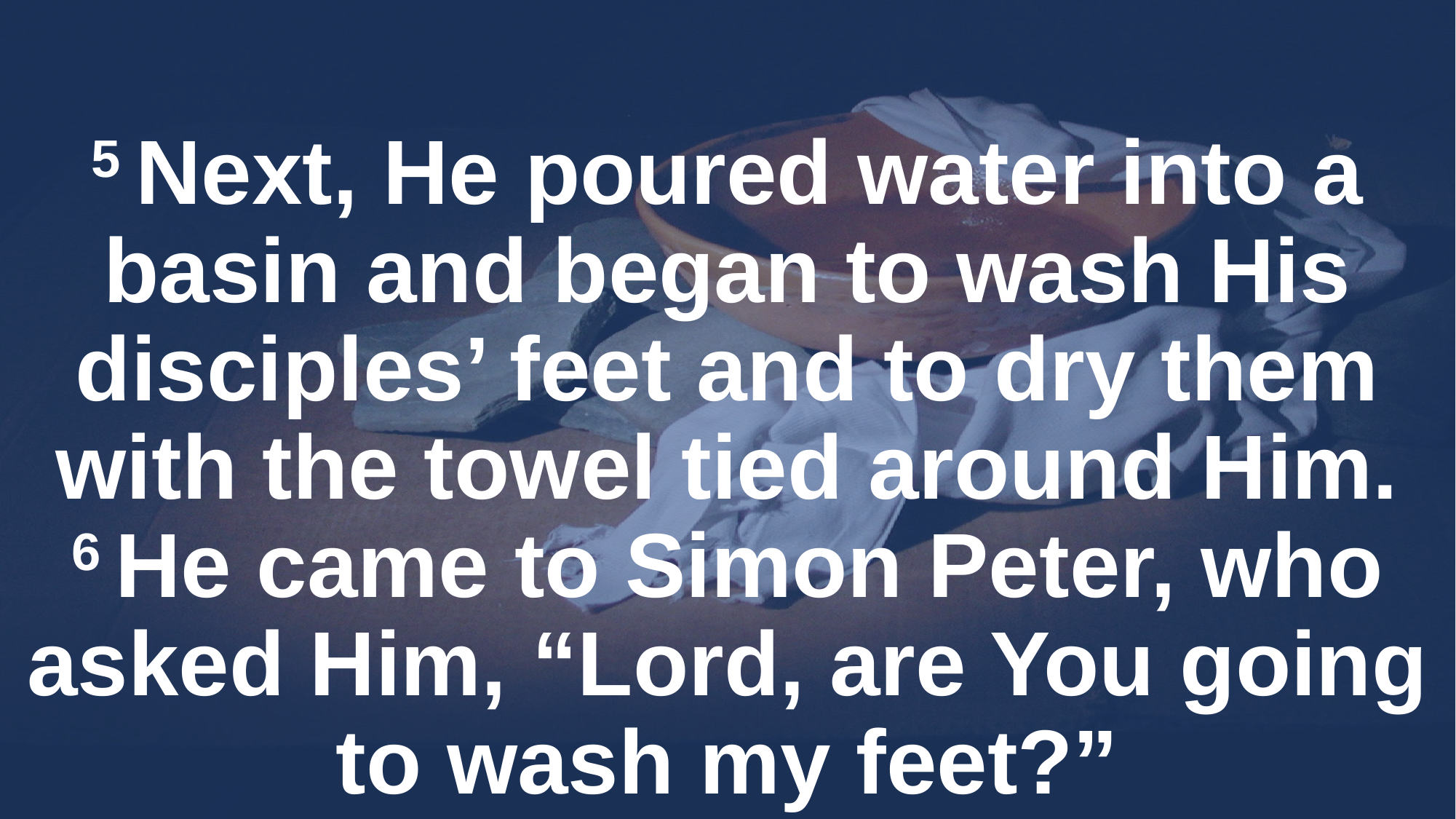

# 5 Next, He poured water into a basin and began to wash His disciples’ feet and to dry them with the towel tied around Him. 6 He came to Simon Peter, who asked Him, “Lord, are You going to wash my feet?”